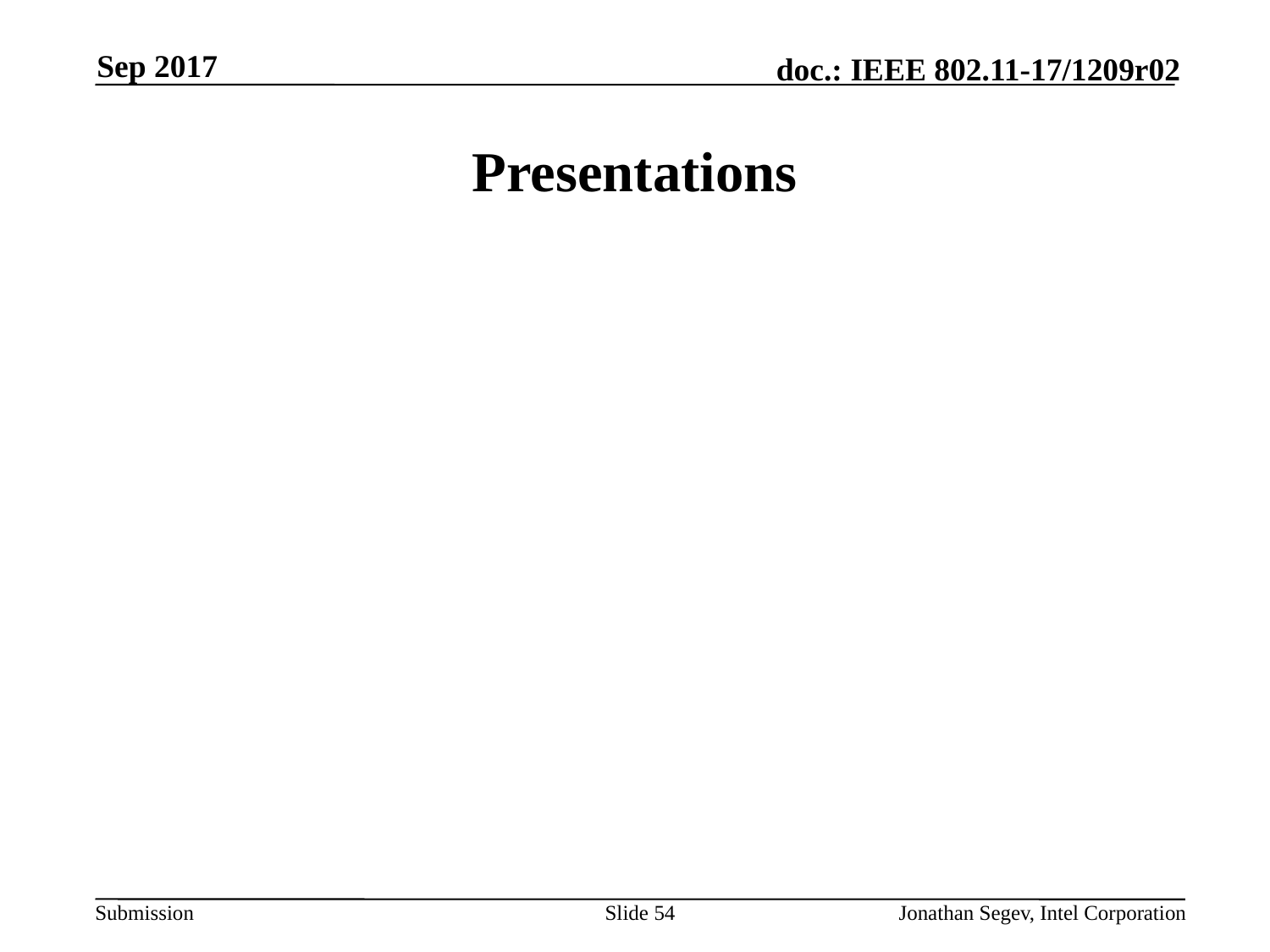

Sep 2017
# Presentations

Slide 54
Jonathan Segev, Intel Corporation